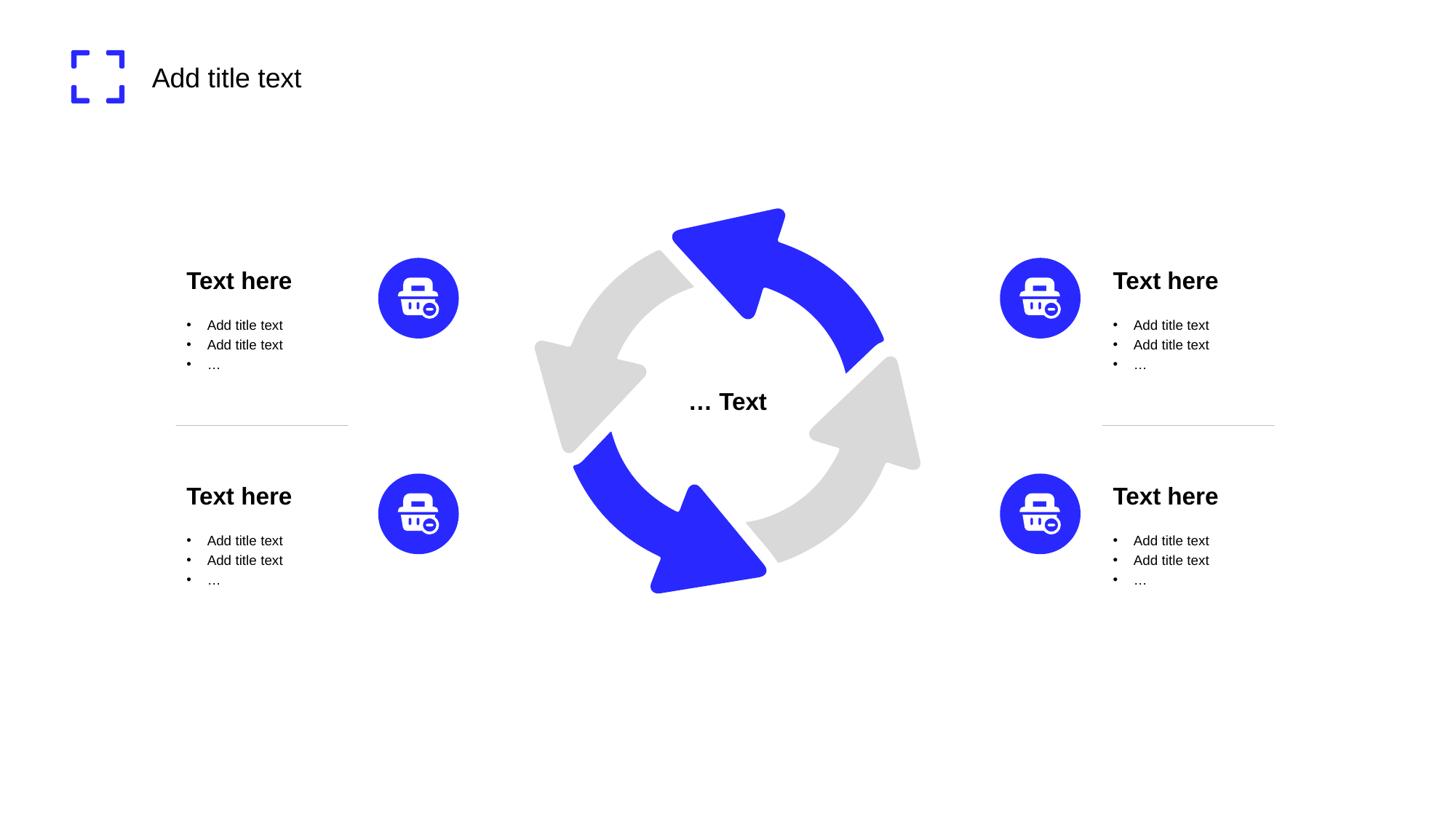

Add title text

… Text
Text here

Add title text
Add title text
…
Text here

Add title text
Add title text
…
Text here

Add title text
Add title text
…
Text here

Add title text
Add title text
…